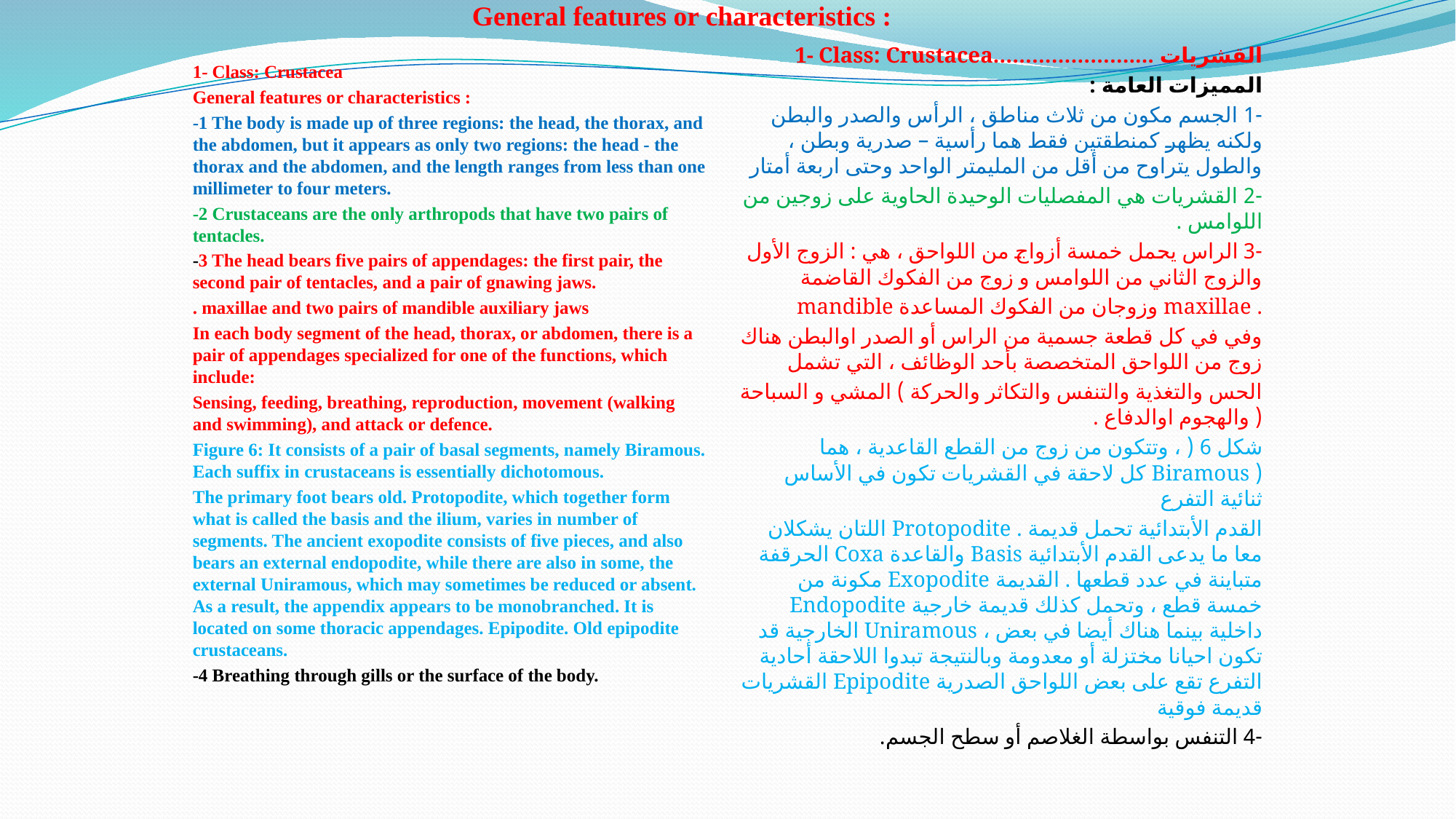

# General features or characteristics :
1- Class: Crustacea………………….... القشريات
المميزات العامة :
-1 الجسم مكون من ثلاث مناطق ، الرأس والصدر والبطن ولكنه يظهر كمنطقتين فقط هما رأسية – صدرية وبطن ، والطول يتراوح من أقل من المليمتر الواحد وحتى اربعة أمتار
-2 القشريات هي المفصليات الوحيدة الحاوية على زوجين من اللوامس .
-3 الراس يحمل خمسة أزواج من اللواحق ، هي : الزوج الأول والزوج الثاني من اللوامس و زوج من الفكوك القاضمة
. maxillae وزوجان من الفكوك المساعدة mandible
وفي في كل قطعة جسمية من الراس أو الصدر اوالبطن هناك زوج من اللواحق المتخصصة بأحد الوظائف ، التي تشمل
الحس والتغذية والتنفس والتكاثر والحركة ) المشي و السباحة ( والهجوم اوالدفاع .
شكل 6 ( ، وتتكون من زوج من القطع القاعدية ، هما ( Biramous كل لاحقة في القشريات تكون في الأساس ثنائية التفرع
القدم الأبتدائية تحمل قديمة . Protopodite اللتان يشكلان معا ما يدعى القدم الأبتدائية Basis والقاعدة Coxa الحرقفة متباينة في عدد قطعها . القديمة Exopodite مكونة من خمسة قطع ، وتحمل كذلك قديمة خارجية Endopodite داخلية بينما هناك أيضا في بعض ، Uniramous الخارجية قد تكون احيانا مختزلة أو معدومة وبالنتيجة تبدوا اللاحقة أحادية التفرع تقع على بعض اللواحق الصدرية Epipodite القشريات قديمة فوقية
-4 التنفس بواسطة الغلاصم أو سطح الجسم.
1- Class: Crustacea
General features or characteristics :
-1 The body is made up of three regions: the head, the thorax, and the abdomen, but it appears as only two regions: the head - the thorax and the abdomen, and the length ranges from less than one millimeter to four meters.
-2 Crustaceans are the only arthropods that have two pairs of tentacles.
-3 The head bears five pairs of appendages: the first pair, the second pair of tentacles, and a pair of gnawing jaws.
. maxillae and two pairs of mandible auxiliary jaws
In each body segment of the head, thorax, or abdomen, there is a pair of appendages specialized for one of the functions, which include:
Sensing, feeding, breathing, reproduction, movement (walking and swimming), and attack or defence.
Figure 6: It consists of a pair of basal segments, namely Biramous. Each suffix in crustaceans is essentially dichotomous.
The primary foot bears old. Protopodite, which together form what is called the basis and the ilium, varies in number of segments. The ancient exopodite consists of five pieces, and also bears an external endopodite, while there are also in some, the external Uniramous, which may sometimes be reduced or absent. As a result, the appendix appears to be monobranched. It is located on some thoracic appendages. Epipodite. Old epipodite crustaceans.
-4 Breathing through gills or the surface of the body.